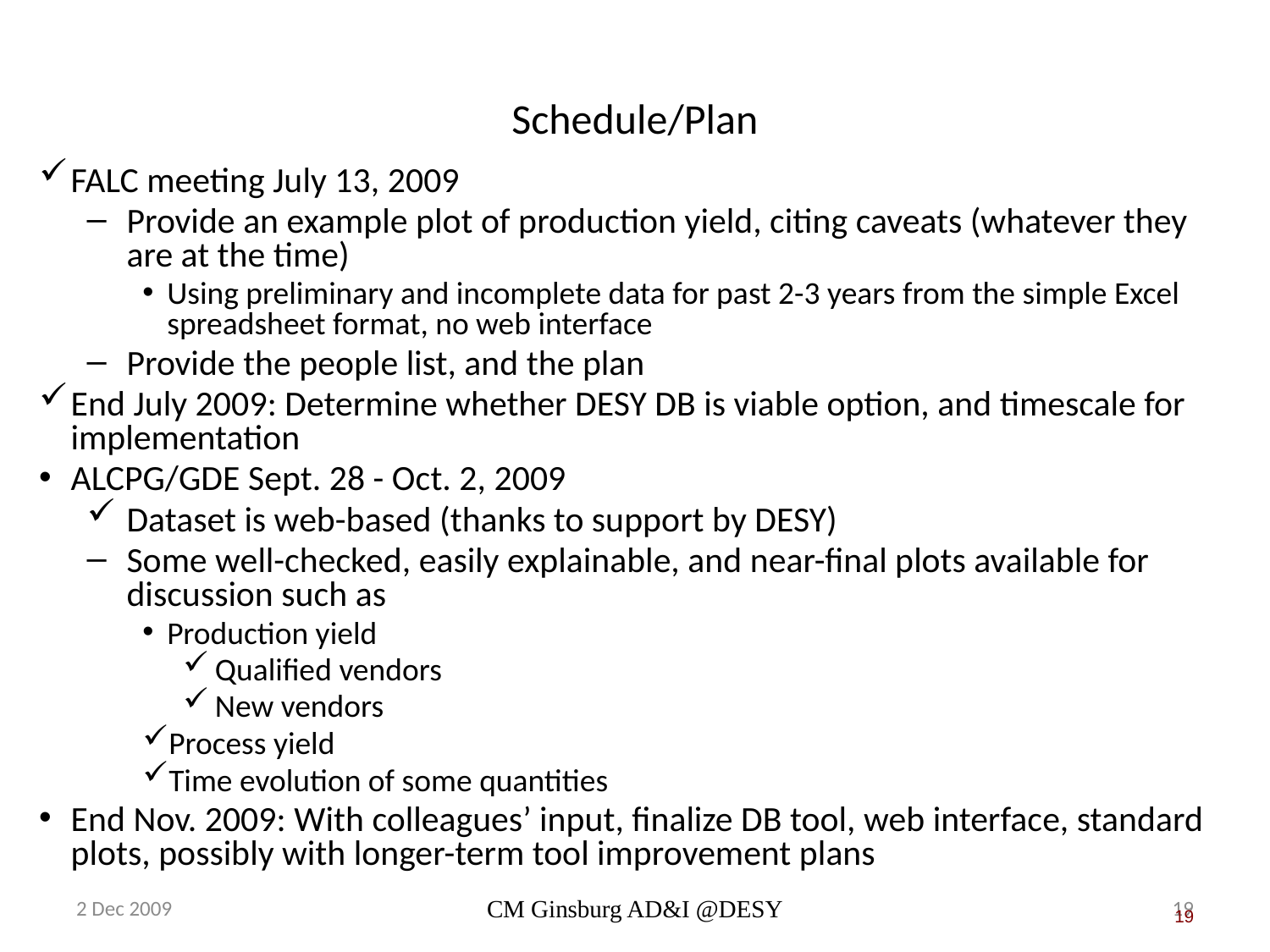

Schedule/Plan
FALC meeting July 13, 2009
Provide an example plot of production yield, citing caveats (whatever they are at the time)
Using preliminary and incomplete data for past 2-3 years from the simple Excel spreadsheet format, no web interface
Provide the people list, and the plan
End July 2009: Determine whether DESY DB is viable option, and timescale for implementation
ALCPG/GDE Sept. 28 - Oct. 2, 2009
Dataset is web-based (thanks to support by DESY)
Some well-checked, easily explainable, and near-final plots available for discussion such as
Production yield
Qualified vendors
New vendors
Process yield
Time evolution of some quantities
End Nov. 2009: With colleagues’ input, finalize DB tool, web interface, standard plots, possibly with longer-term tool improvement plans
2 Dec 2009
CM Ginsburg AD&I @DESY
19
19